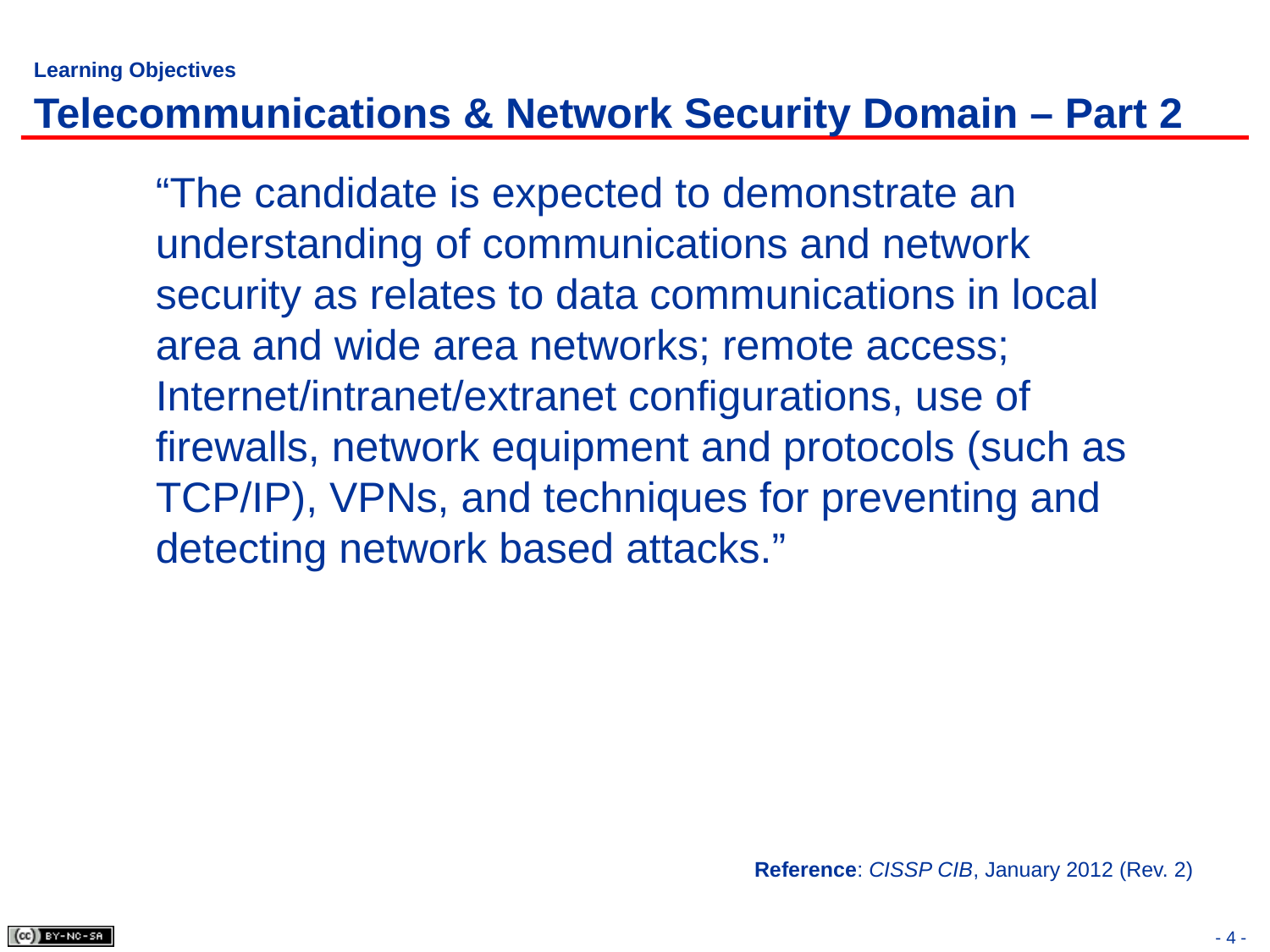

# Learning Objectives Telecommunications & Network Security Domain – Part 2
	“The candidate is expected to demonstrate an understanding of communications and network security as relates to data communications in local area and wide area networks; remote access; Internet/intranet/extranet configurations, use of firewalls, network equipment and protocols (such as TCP/IP), VPNs, and techniques for preventing and detecting network based attacks.”
Reference: CISSP CIB, January 2012 (Rev. 2)
- 4 -